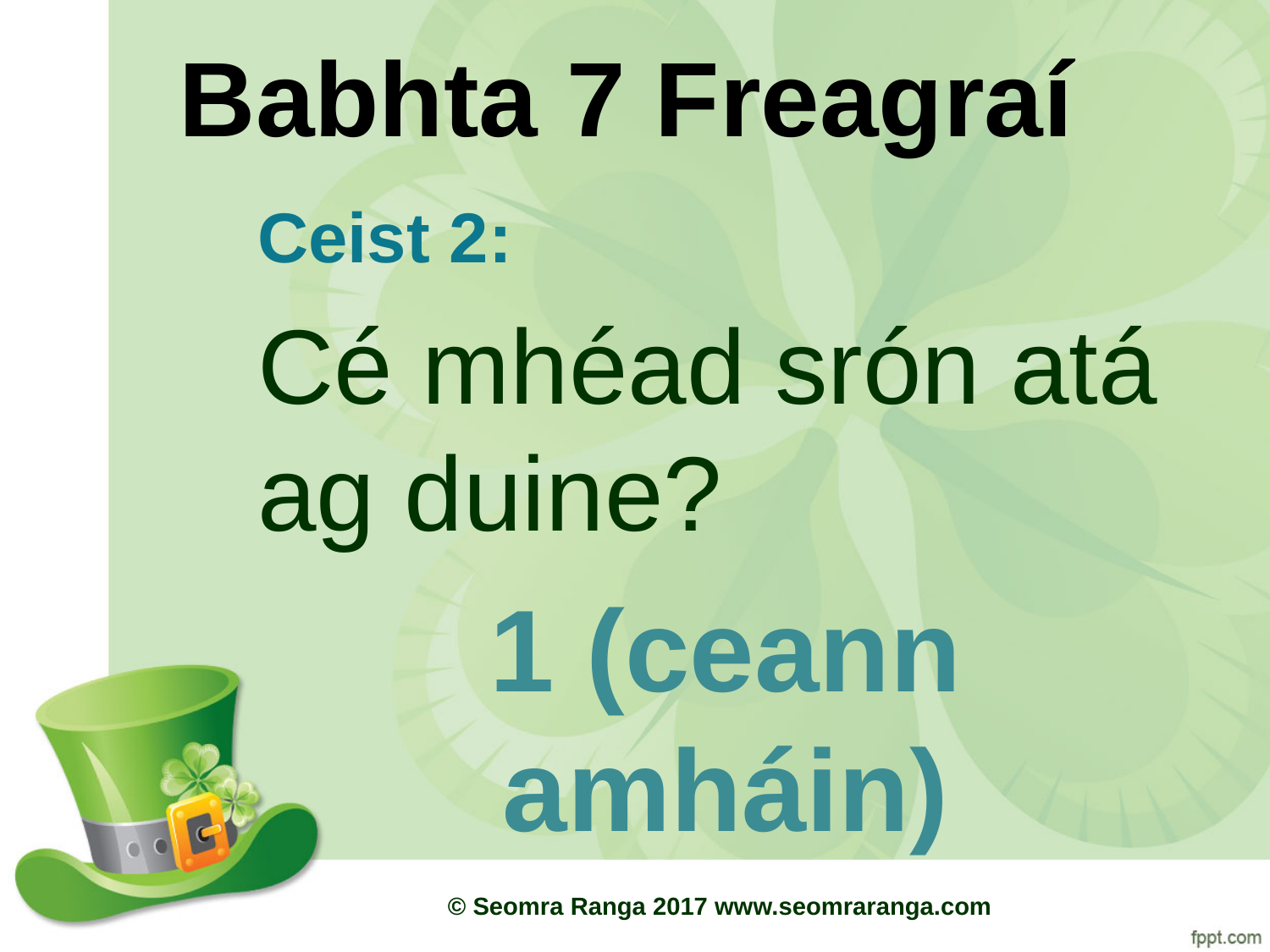

# Babhta 7 Freagraí
Ceist 2:
Cé mhéad srón atá ag duine?
1 (ceann amháin)
© Seomra Ranga 2017 www.seomraranga.com